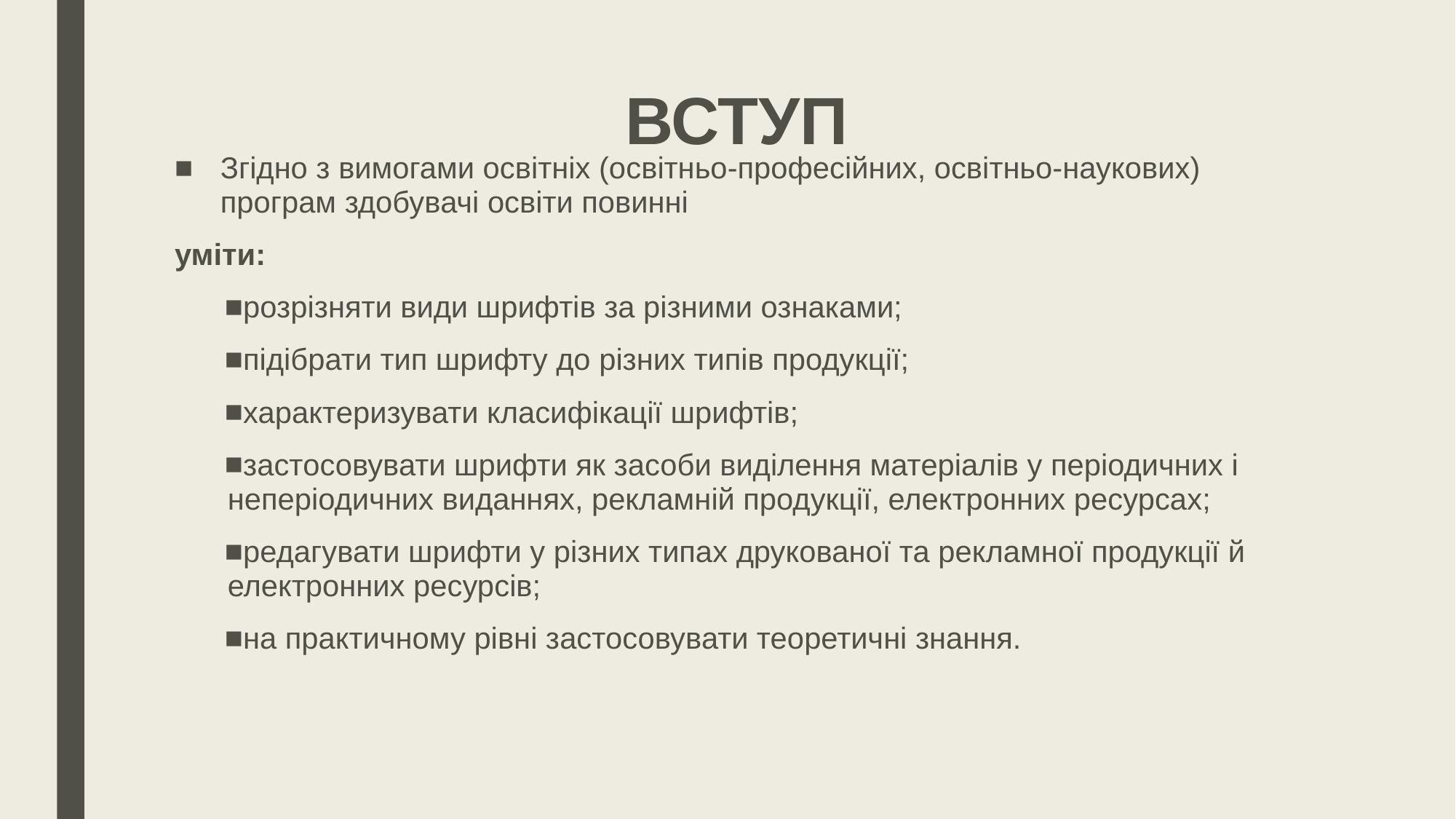

# ВСТУП
Згідно з вимогами освітніх (освітньо-професійних, освітньо-наукових) програм здобувачі освіти повинні
уміти:
розрізняти види шрифтів за різними ознаками;
підібрати тип шрифту до різних типів продукції;
характеризувати класифікації шрифтів;
застосовувати шрифти як засоби виділення матеріалів у періодичних і неперіодичних виданнях, рекламній продукції, електронних ресурсах;
редагувати шрифти у різних типах друкованої та рекламної продукції й електронних ресурсів;
на практичному рівні застосовувати теоретичні знання.